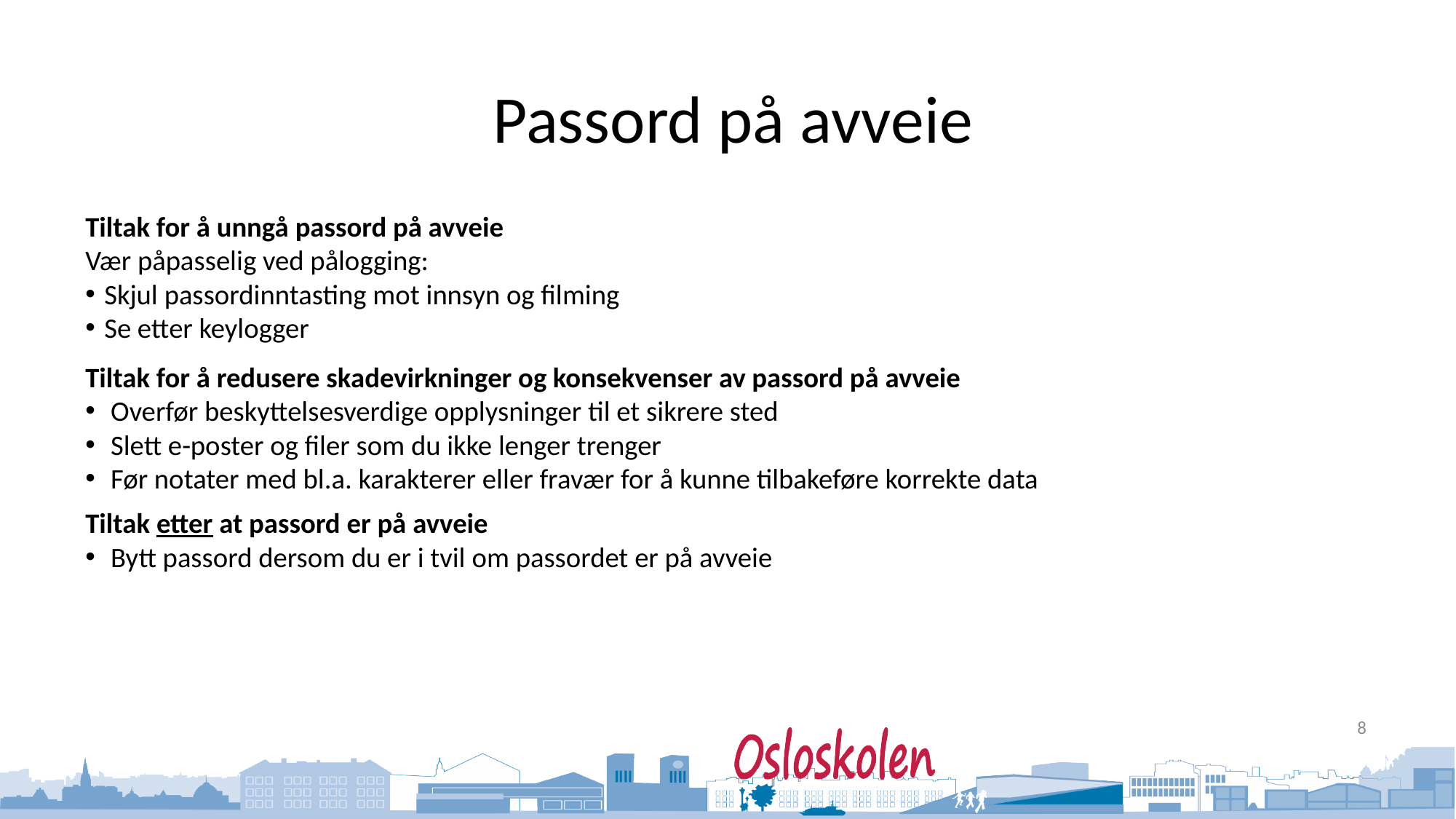

# Passord på avveie
Tiltak for å unngå passord på avveie
Vær påpasselig ved pålogging:
Skjul passordinntasting mot innsyn og filming
Se etter keylogger

Tiltak for å redusere skadevirkninger og konsekvenser av passord på avveie
Overfør beskyttelsesverdige opplysninger til et sikrere sted
Slett e-poster og filer som du ikke lenger trenger
Før notater med bl.a. karakterer eller fravær for å kunne tilbakeføre korrekte data
Tiltak etter at passord er på avveie
Bytt passord dersom du er i tvil om passordet er på avveie